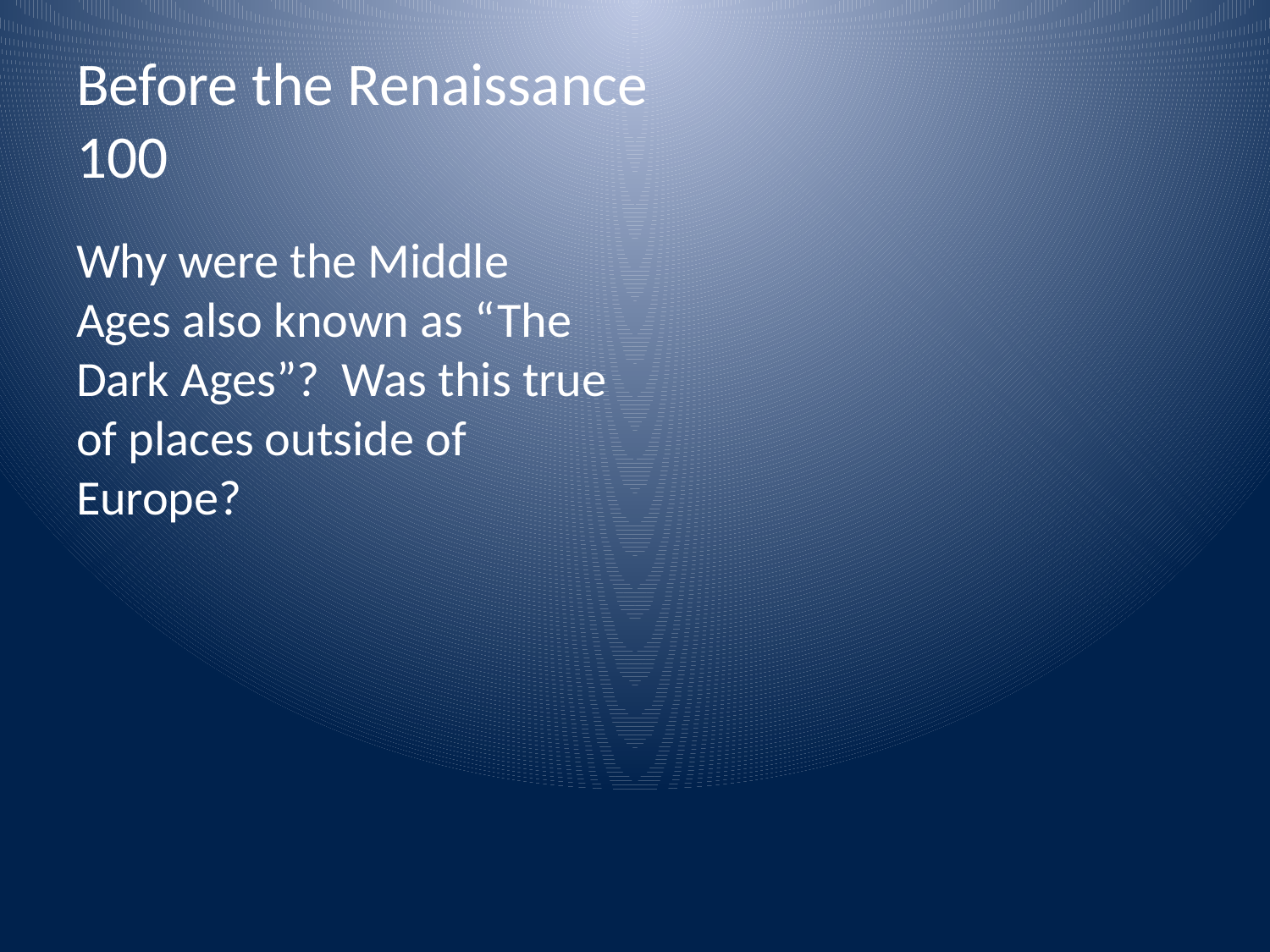

# Before the Renaissance 100
Why were the Middle Ages also known as “The Dark Ages”?  Was this true of places outside of Europe?